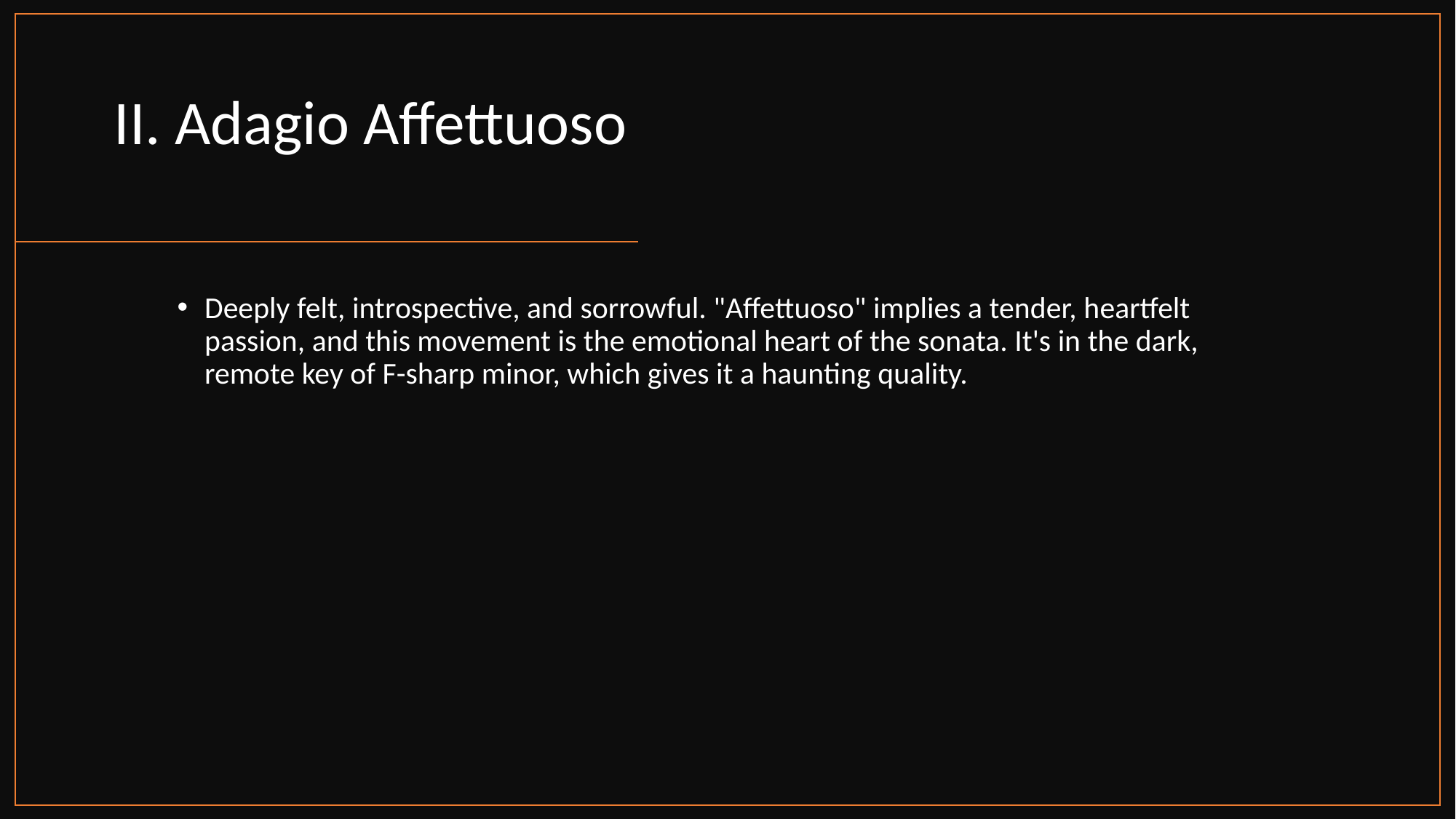

# II. Adagio Affettuoso
Deeply felt, introspective, and sorrowful. "Affettuoso" implies a tender, heartfelt passion, and this movement is the emotional heart of the sonata. It's in the dark, remote key of F-sharp minor, which gives it a haunting quality.